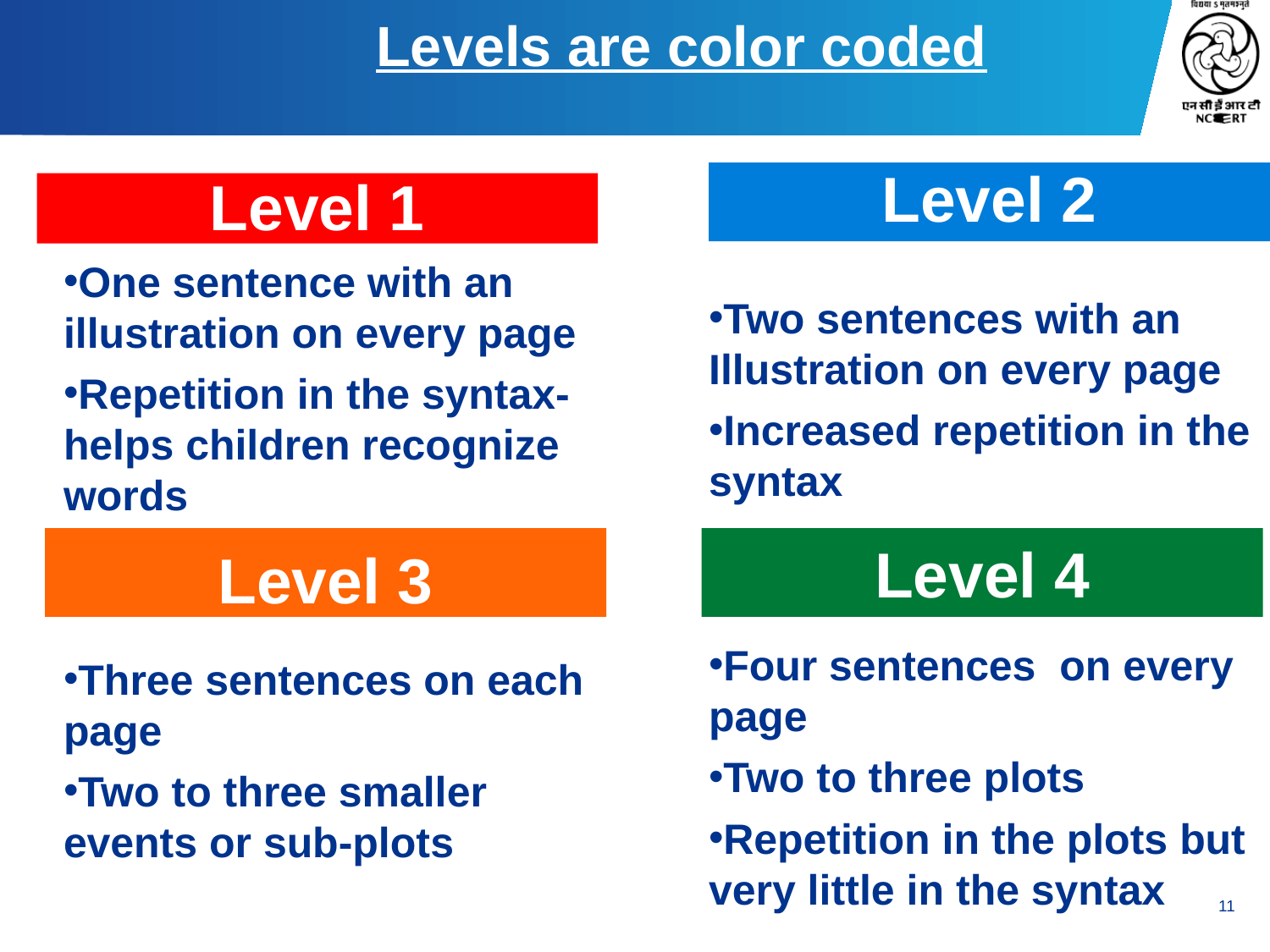

Levels are color coded

Two sentences with an Illustration on every page
Increased repetition in the syntax

Four sentences  on every page
Two to three plots
Repetition in the plots but very little in the syntax

Level 2
Level 1

One sentence with an illustration on every page
Repetition in the syntax-helps children recognize words

Three sentences on each page
Two to three smaller events or sub-plots

Level 3
Level 4